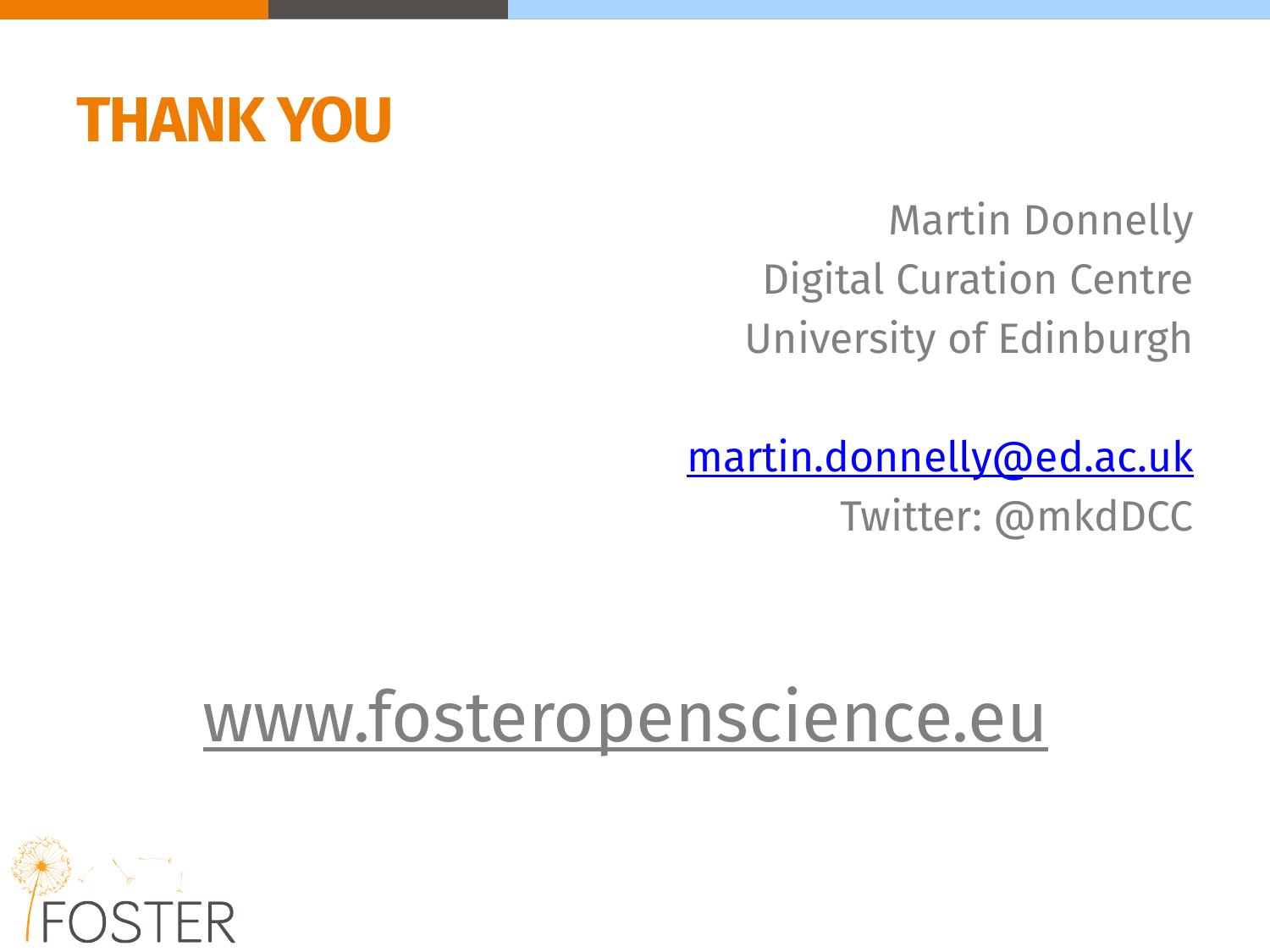

# THANK YOU
Martin Donnelly
Digital Curation Centre
University of Edinburgh

martin.donnelly@ed.ac.uk
Twitter: @mkdDCC

www.fosteropenscience.eu